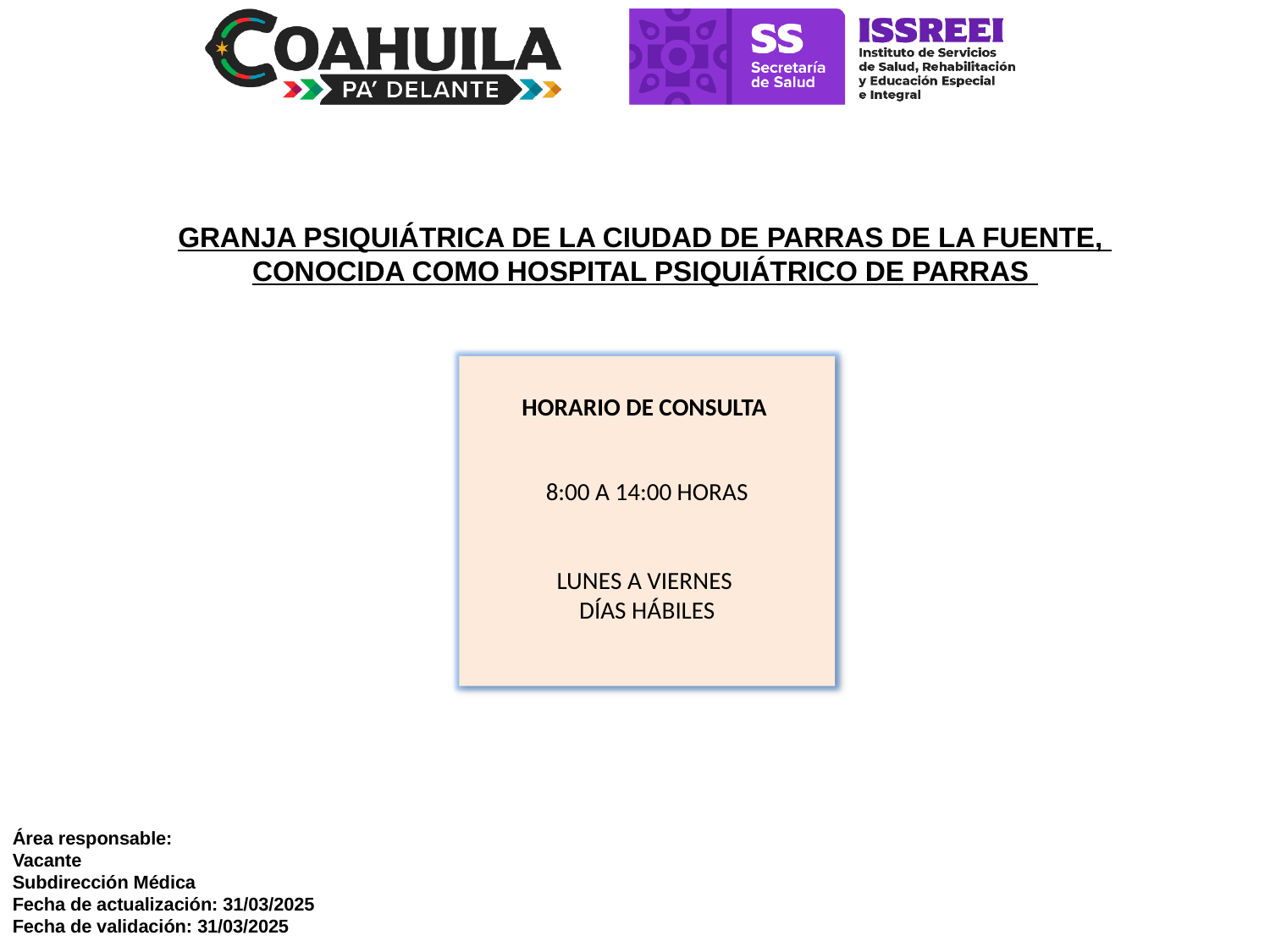

GRANJA PSIQUIÁTRICA DE LA CIUDAD DE PARRAS DE LA FUENTE,
CONOCIDA COMO HOSPITAL PSIQUIÁTRICO DE PARRAS

HORARIO DE CONSULTA

8:00 A 14:00 HORAS

LUNES A VIERNES
DÍAS HÁBILES